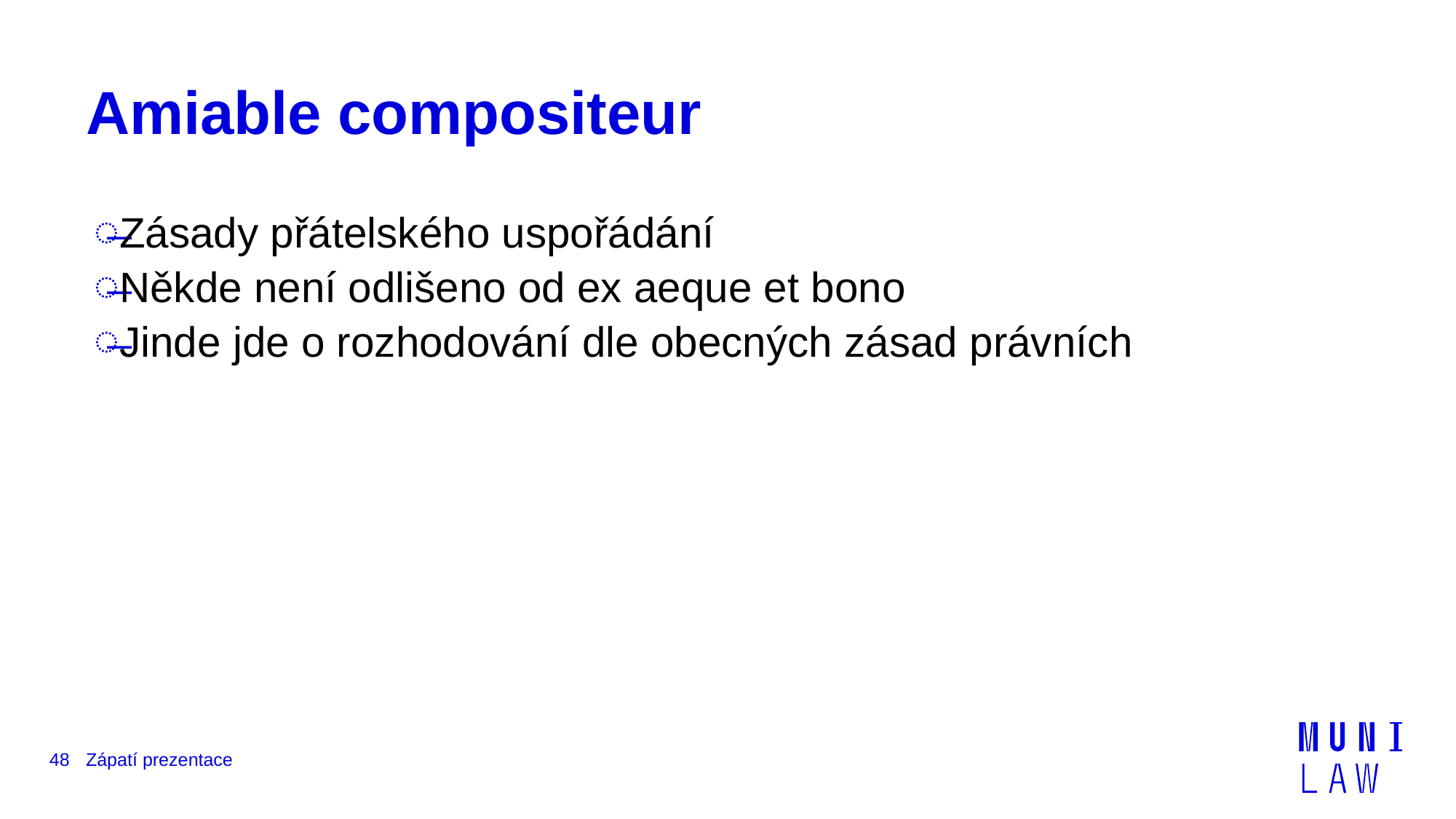

# Amiable compositeur
Zásady přátelského uspořádání
Někde není odlišeno od ex aeque et bono
Jinde jde o rozhodování dle obecných zásad právních
48
Zápatí prezentace